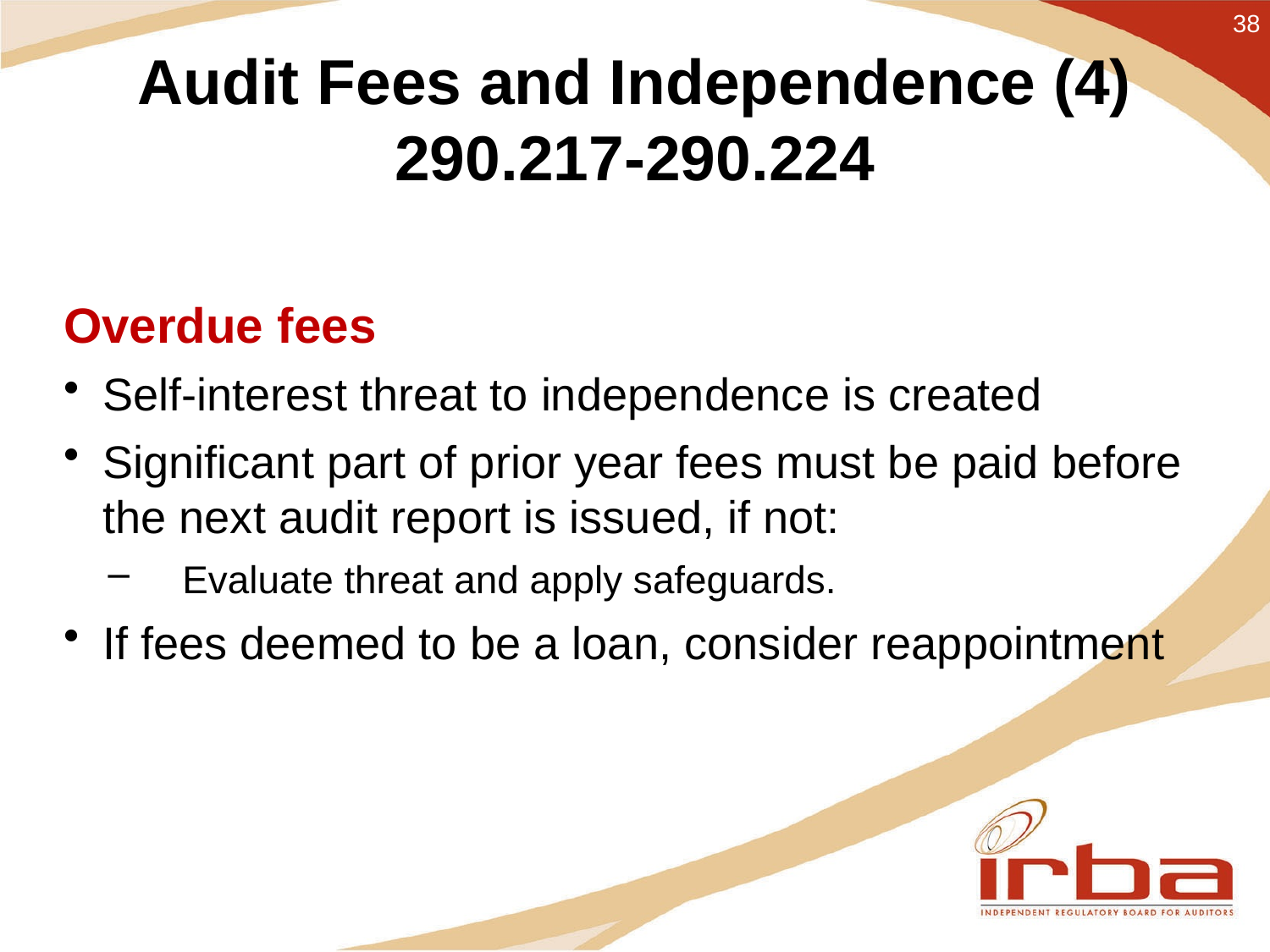

38
# Audit Fees and Independence (4) 290.217-290.224

Overdue fees
Self-interest threat to independence is created
Significant part of prior year fees must be paid before the next audit report is issued, if not:
 Evaluate threat and apply safeguards.
If fees deemed to be a loan, consider reappointment